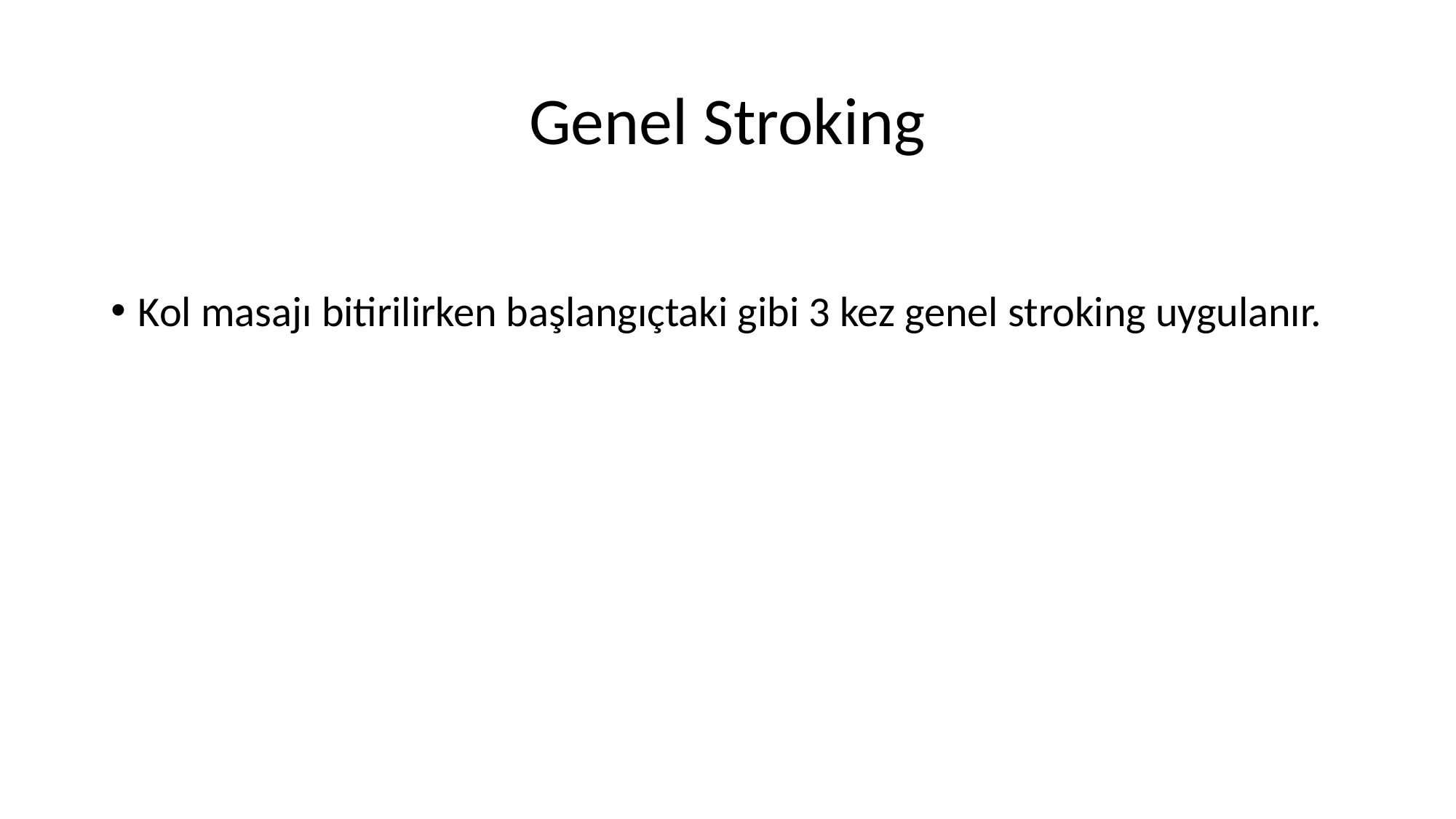

# Genel Stroking

Kol masajı bitirilirken başlangıçtaki gibi 3 kez genel stroking uygulanır.